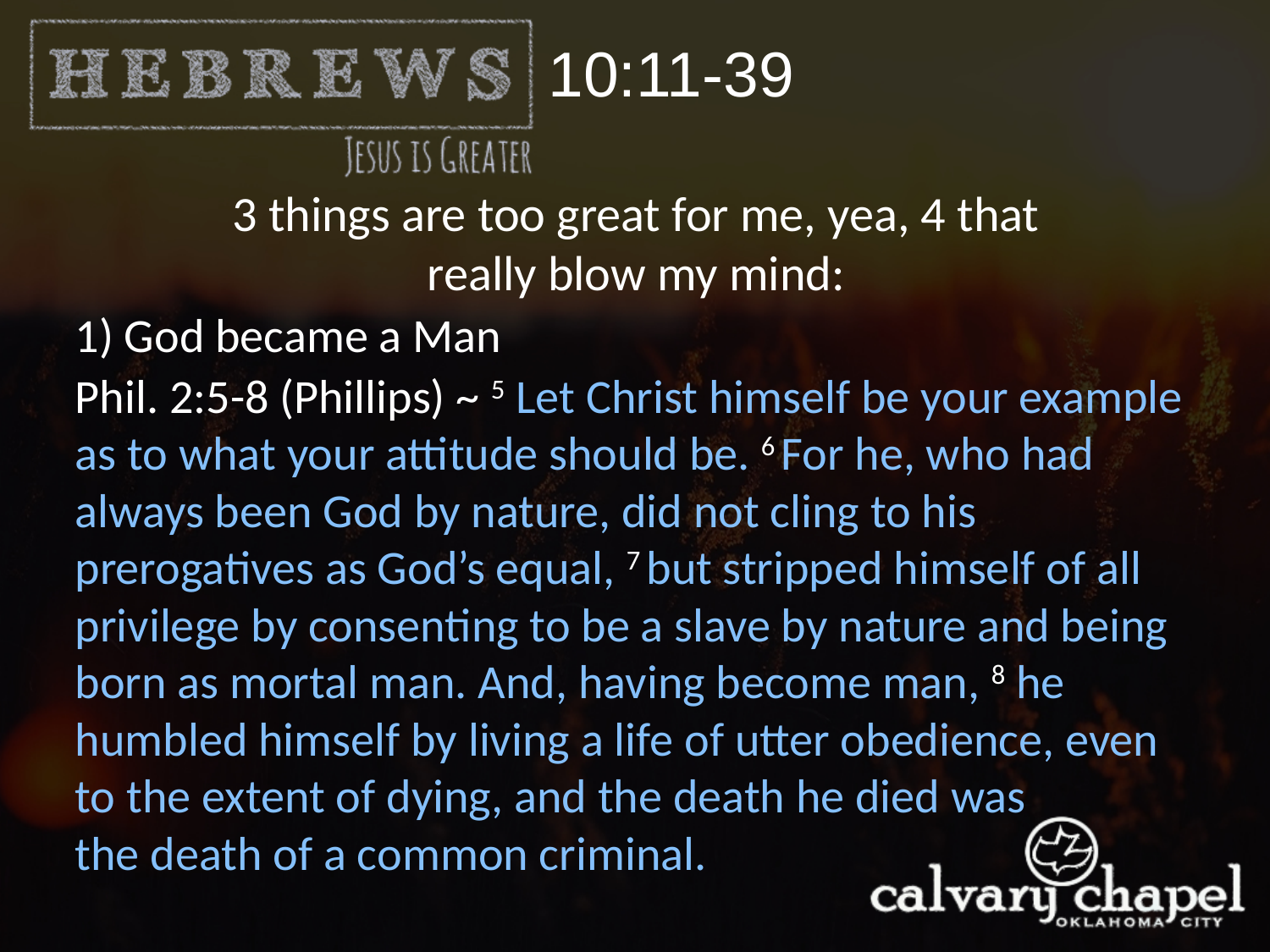

10:11-39
3 things are too great for me, yea, 4 that really blow my mind:
1) God became a Man
Phil. 2:5-8 (Phillips) ~ 5 Let Christ himself be your example as to what your attitude should be. 6 For he, who had always been God by nature, did not cling to his prerogatives as God’s equal, 7 but stripped himself of all privilege by consenting to be a slave by nature and being born as mortal man. And, having become man, 8 he humbled himself by living a life of utter obedience, even to the extent of dying, and the death he died was
the death of a common criminal.